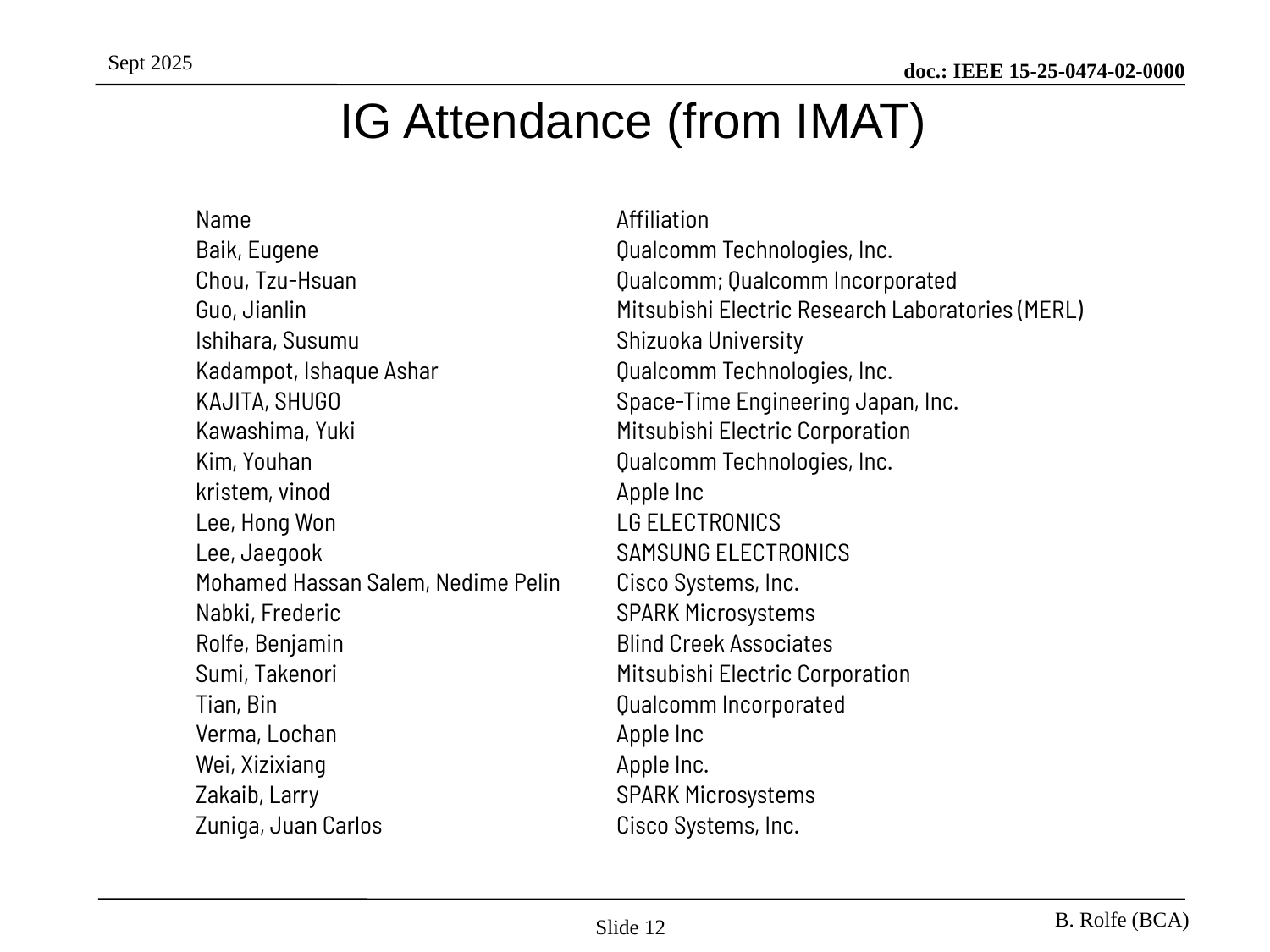

# IG Attendance (from IMAT)
| Name | Affiliation |
| --- | --- |
| Baik, Eugene | Qualcomm Technologies, Inc. |
| Chou, Tzu-Hsuan | Qualcomm; Qualcomm Incorporated |
| Guo, Jianlin | Mitsubishi Electric Research Laboratories (MERL) |
| Ishihara, Susumu | Shizuoka University |
| Kadampot, Ishaque Ashar | Qualcomm Technologies, Inc. |
| KAJITA, SHUGO | Space-Time Engineering Japan, Inc. |
| Kawashima, Yuki | Mitsubishi Electric Corporation |
| Kim, Youhan | Qualcomm Technologies, Inc. |
| kristem, vinod | Apple Inc |
| Lee, Hong Won | LG ELECTRONICS |
| Lee, Jaegook | SAMSUNG ELECTRONICS |
| Mohamed Hassan Salem, Nedime Pelin | Cisco Systems, Inc. |
| Nabki, Frederic | SPARK Microsystems |
| Rolfe, Benjamin | Blind Creek Associates |
| Sumi, Takenori | Mitsubishi Electric Corporation |
| Tian, Bin | Qualcomm Incorporated |
| Verma, Lochan | Apple Inc |
| Wei, Xizixiang | Apple Inc. |
| Zakaib, Larry | SPARK Microsystems |
| Zuniga, Juan Carlos | Cisco Systems, Inc. |
Slide 12